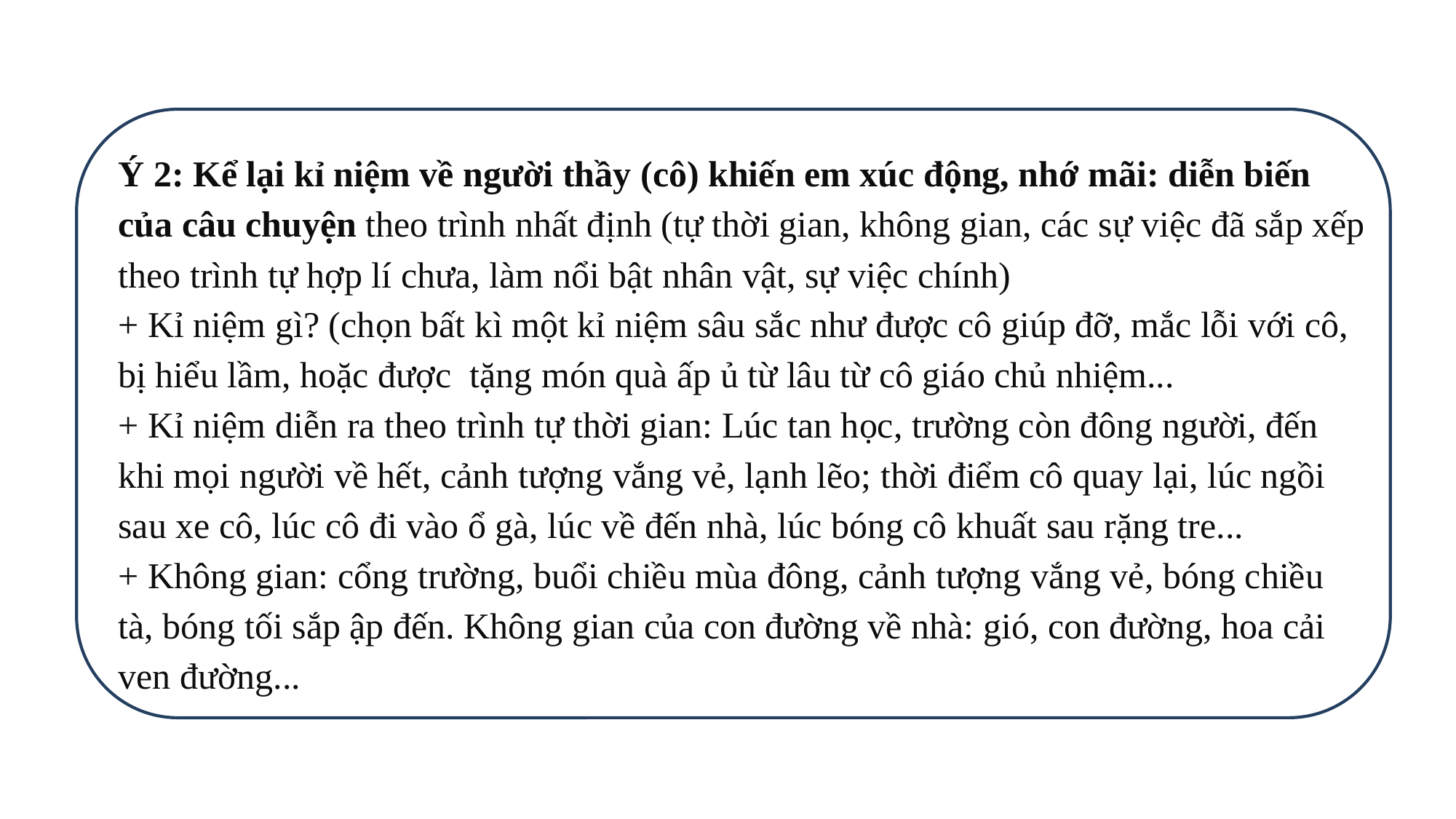

Ý 2: Kể lại kỉ niệm về người thầy (cô) khiến em xúc động, nhớ mãi: diễn biến của câu chuyện theo trình nhất định (tự thời gian, không gian, các sự việc đã sắp xếp theo trình tự hợp lí chưa, làm nổi bật nhân vật, sự việc chính)
+ Kỉ niệm gì? (chọn bất kì một kỉ niệm sâu sắc như được cô giúp đỡ, mắc lỗi với cô, bị hiểu lầm, hoặc được  tặng món quà ấp ủ từ lâu từ cô giáo chủ nhiệm...
+ Kỉ niệm diễn ra theo trình tự thời gian: Lúc tan học, trường còn đông người, đến khi mọi người về hết, cảnh tượng vắng vẻ, lạnh lẽo; thời điểm cô quay lại, lúc ngồi sau xe cô, lúc cô đi vào ổ gà, lúc về đến nhà, lúc bóng cô khuất sau rặng tre...
+ Không gian: cổng trường, buổi chiều mùa đông, cảnh tượng vắng vẻ, bóng chiều tà, bóng tối sắp ập đến. Không gian của con đường về nhà: gió, con đường, hoa cải ven đường...